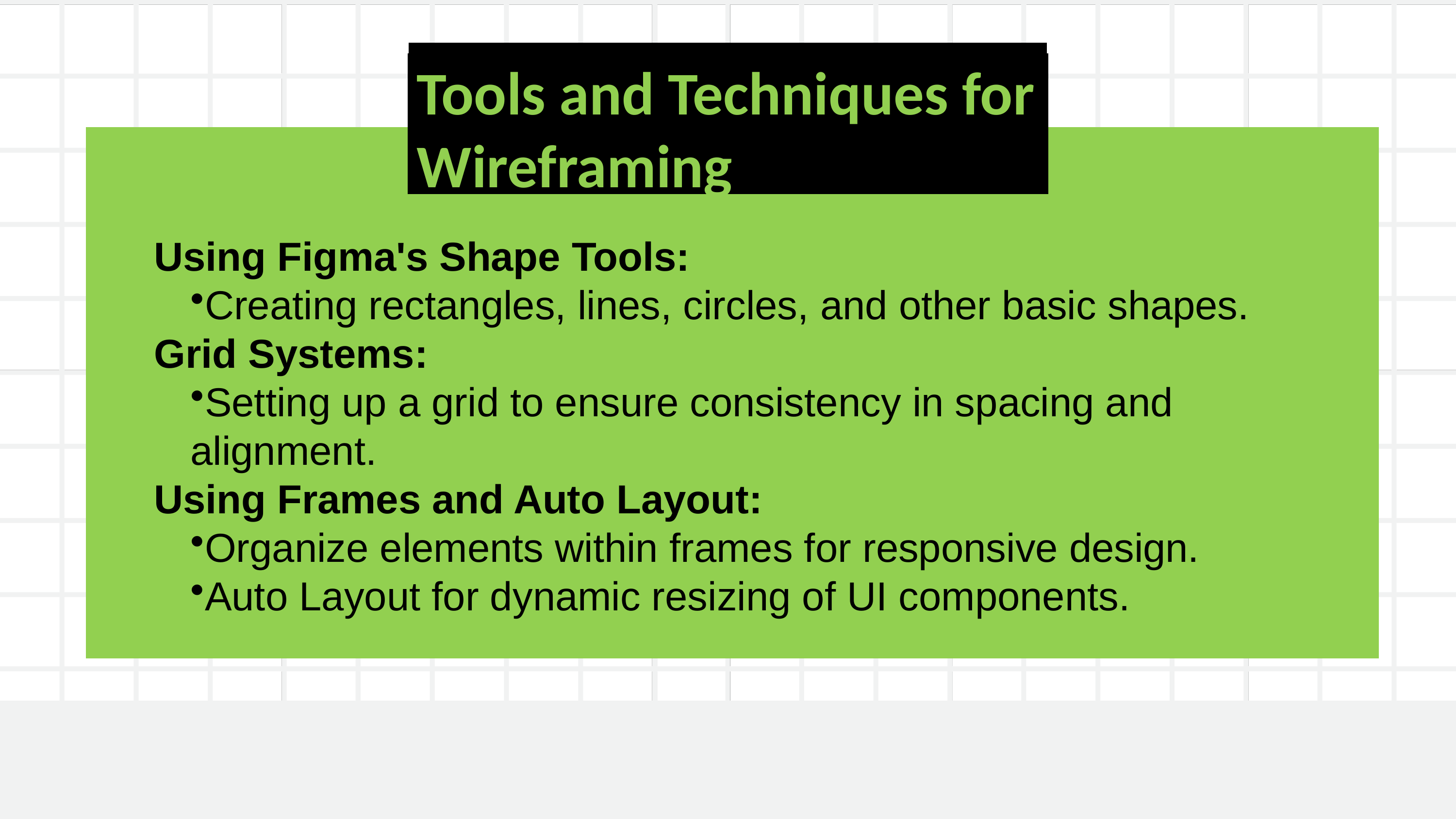

Tools and Techniques for Wireframing

Using Figma's Shape Tools:
Creating rectangles, lines, circles, and other basic shapes.
Grid Systems:
Setting up a grid to ensure consistency in spacing and alignment.
Using Frames and Auto Layout:
Organize elements within frames for responsive design.
Auto Layout for dynamic resizing of UI components.